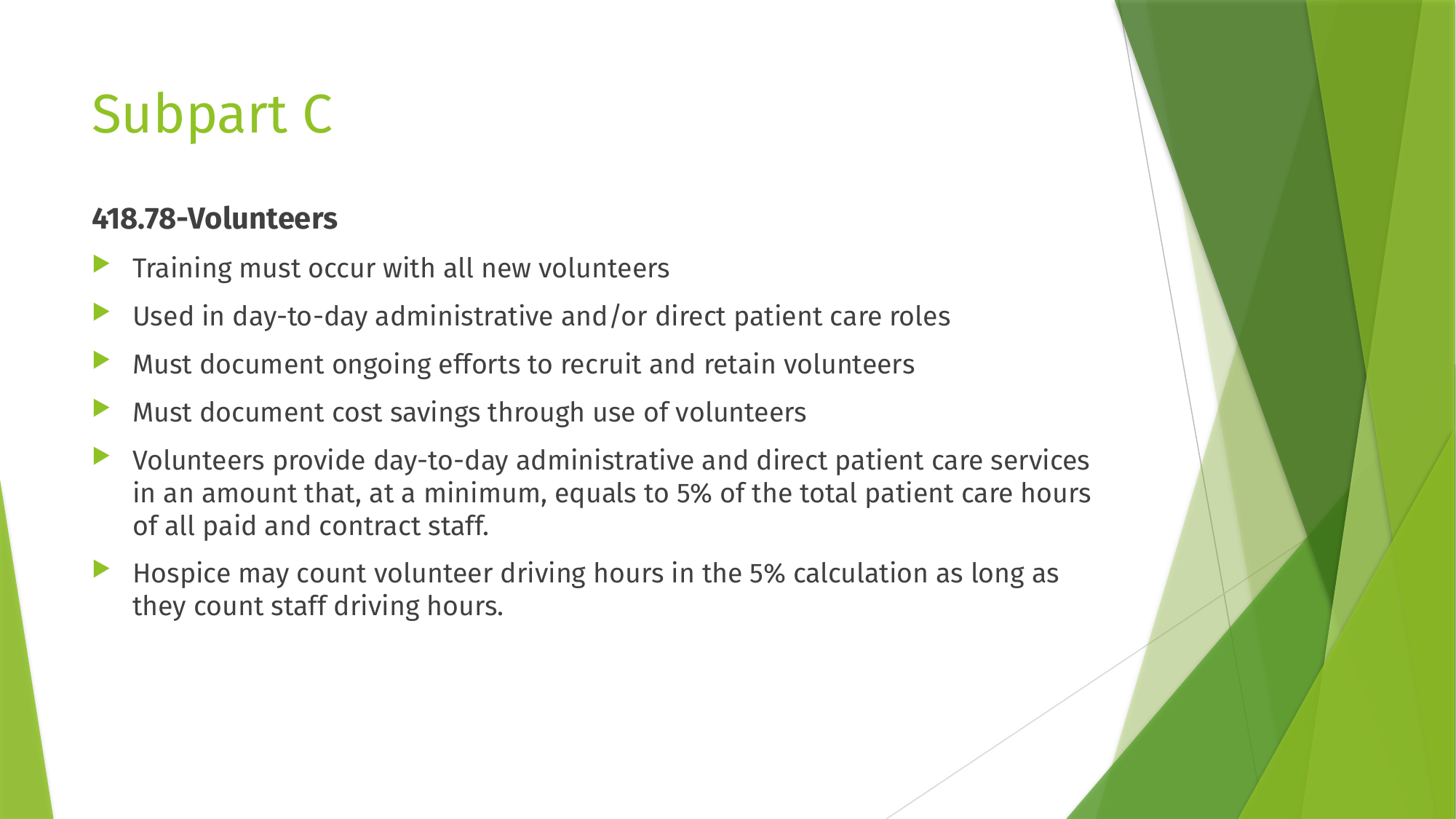

# Subpart C
418.78-Volunteers
Training must occur with all new volunteers
Used in day-to-day administrative and/or direct patient care roles
Must document ongoing efforts to recruit and retain volunteers
Must document cost savings through use of volunteers
Volunteers provide day-to-day administrative and direct patient care services in an amount that, at a minimum, equals to 5% of the total patient care hours of all paid and contract staff.
Hospice may count volunteer driving hours in the 5% calculation as long as they count staff driving hours.